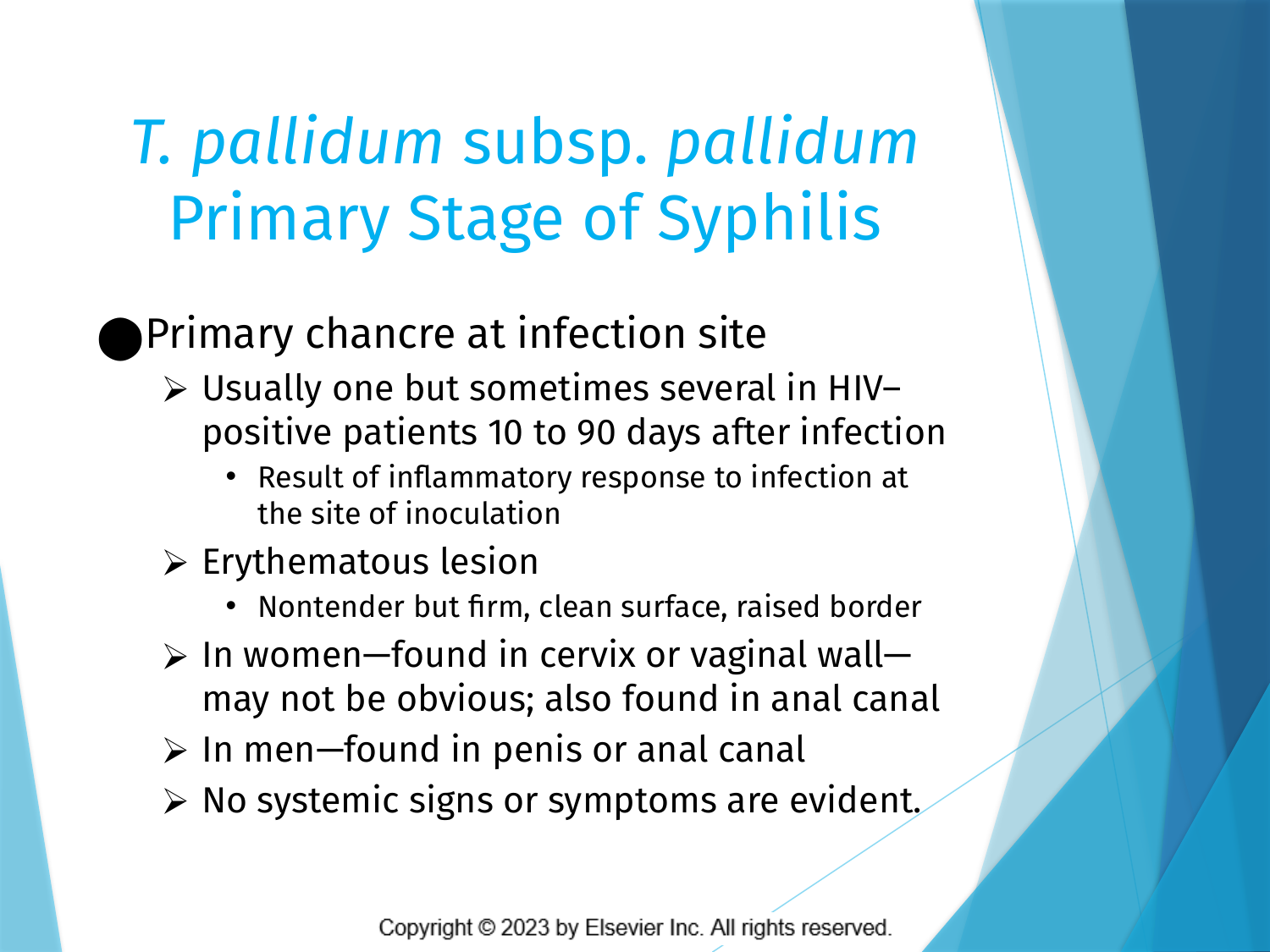

# T. pallidum subsp. pallidum Primary Stage of Syphilis
Primary chancre at infection site
Usually one but sometimes several in HIV–positive patients 10 to 90 days after infection
Result of inflammatory response to infection at the site of inoculation
Erythematous lesion
Nontender but firm, clean surface, raised border
In women—found in cervix or vaginal wall—may not be obvious; also found in anal canal
In men—found in penis or anal canal
No systemic signs or symptoms are evident.